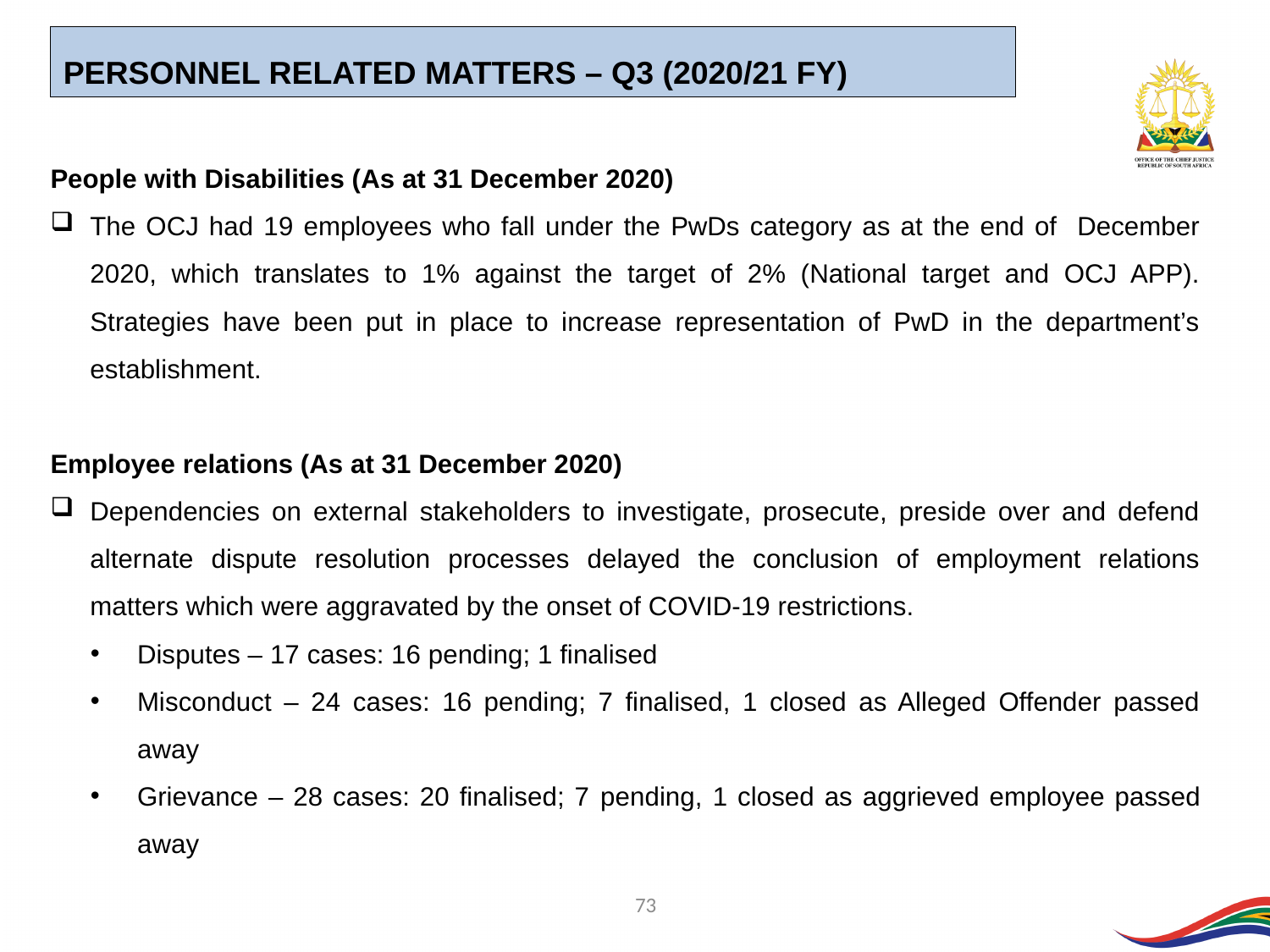

PERSONNEL RELATED MATTERS – Q3 (2020/21 FY)
People with Disabilities (As at 31 December 2020)
The OCJ had 19 employees who fall under the PwDs category as at the end of  December 2020, which translates to 1% against the target of 2% (National target and OCJ APP). Strategies have been put in place to increase representation of PwD in the department’s establishment.

Employee relations (As at 31 December 2020)
Dependencies on external stakeholders to investigate, prosecute, preside over and defend alternate dispute resolution processes delayed the conclusion of employment relations matters which were aggravated by the onset of COVID-19 restrictions.
Disputes – 17 cases: 16 pending; 1 finalised
Misconduct – 24 cases: 16 pending; 7 finalised, 1 closed as Alleged Offender passed away
Grievance – 28 cases: 20 finalised; 7 pending, 1 closed as aggrieved employee passed away

73